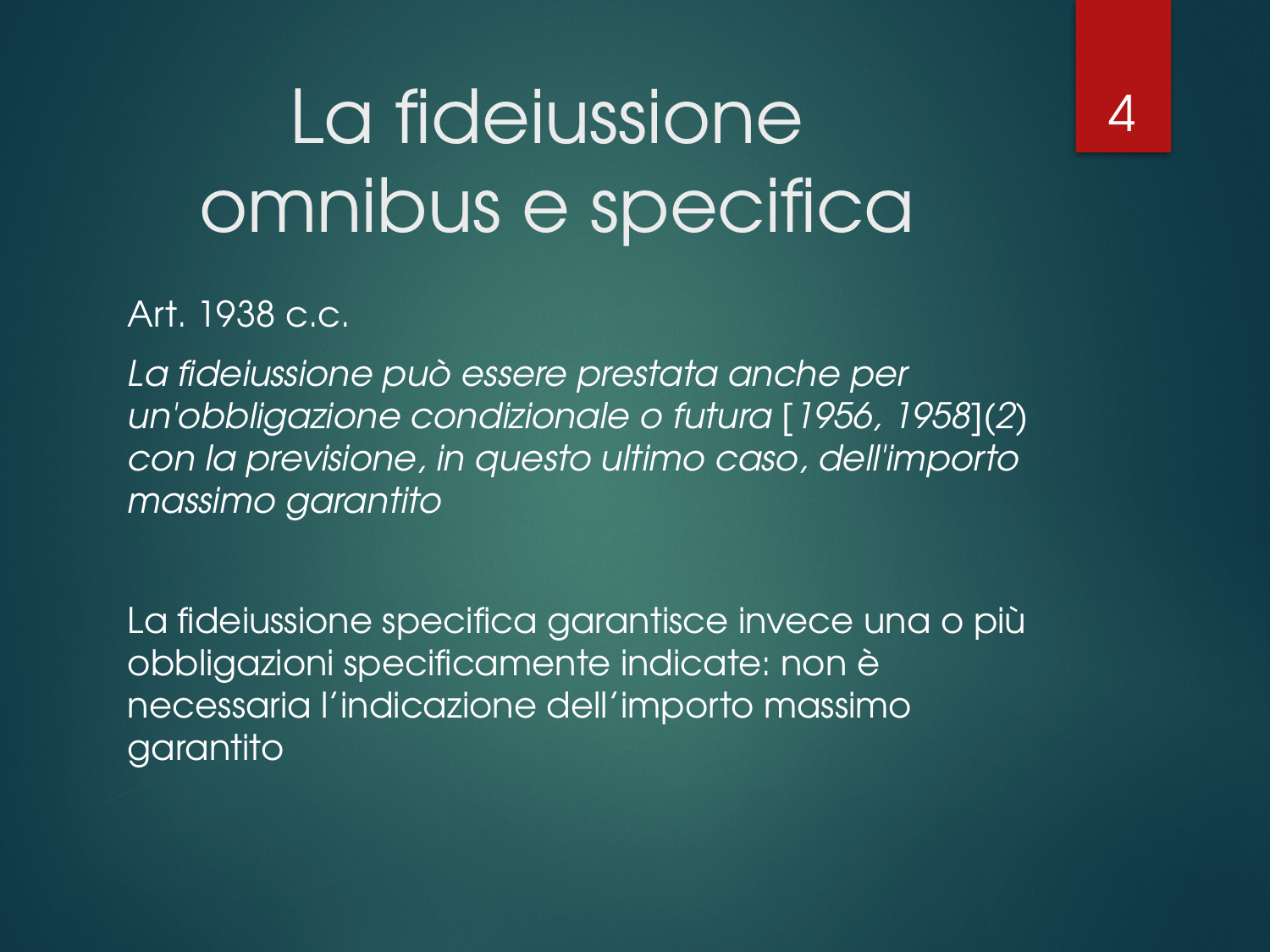

4
# La fideiussione omnibus e specifica
Art. 1938 c.c.
La fideiussione può essere prestata anche per un'obbligazione condizionale o futura [1956, 1958](2) con la previsione, in questo ultimo caso, dell'importo massimo garantito

La fideiussione specifica garantisce invece una o più obbligazioni specificamente indicate: non è necessaria l’indicazione dell’importo massimo garantito